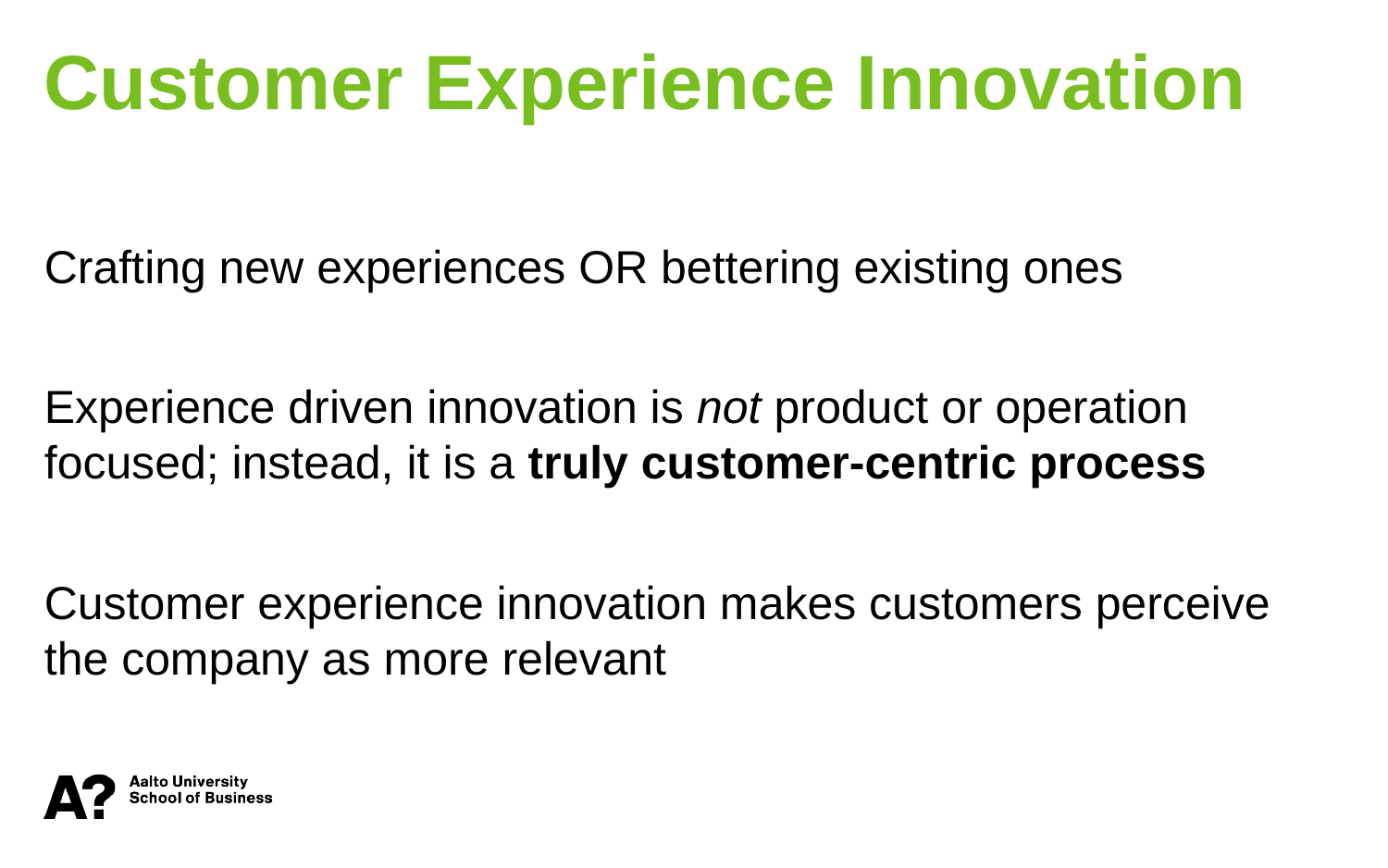

Customer Experience Innovation
Crafting new experiences OR bettering existing ones

Experience driven innovation is not product or operation focused; instead, it is a truly customer-centric process

Customer experience innovation makes customers perceive the company as more relevant